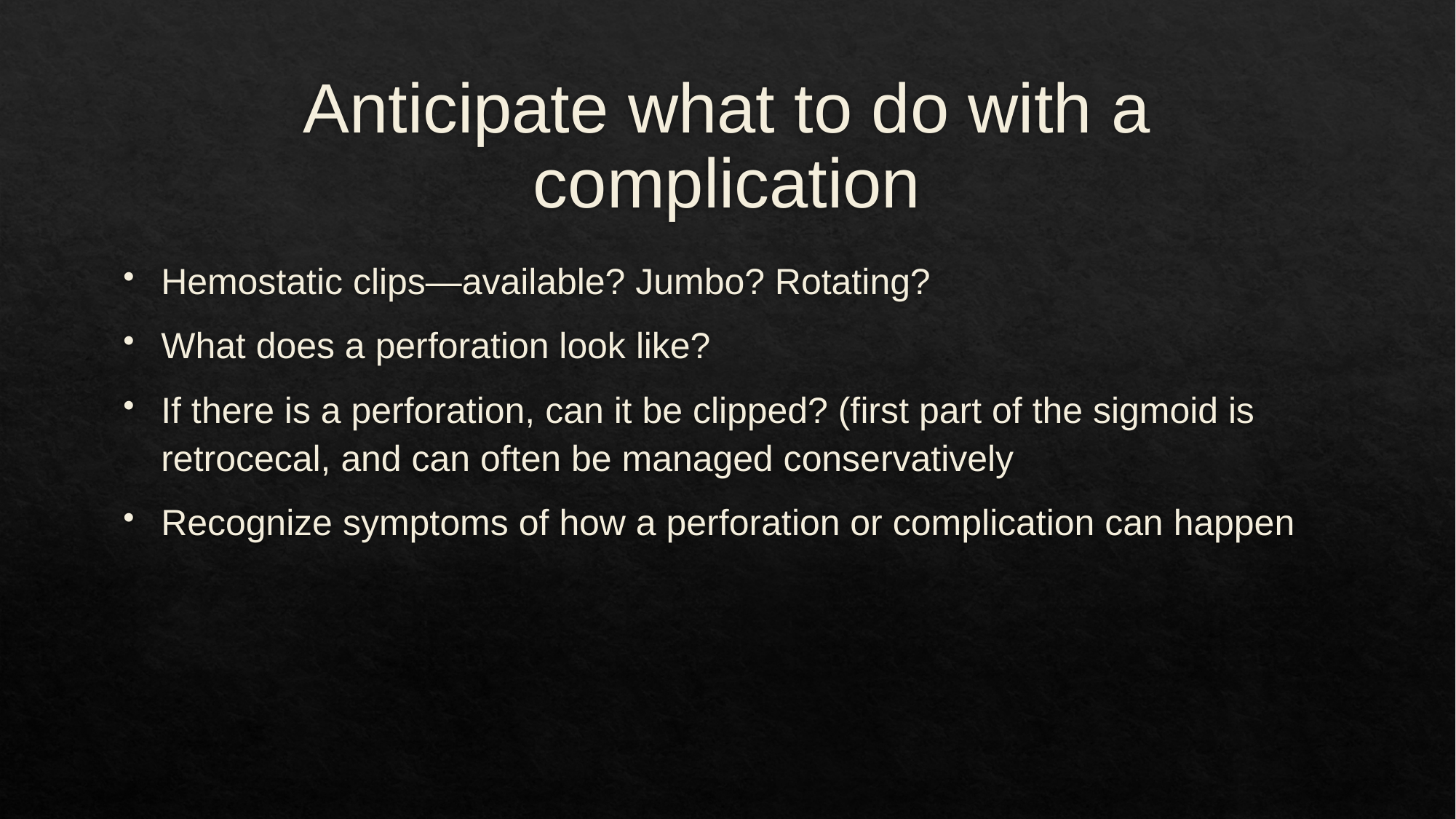

# Anticipate what to do with a complication
Hemostatic clips—available? Jumbo? Rotating?
What does a perforation look like?
If there is a perforation, can it be clipped? (first part of the sigmoid is retrocecal, and can often be managed conservatively
Recognize symptoms of how a perforation or complication can happen